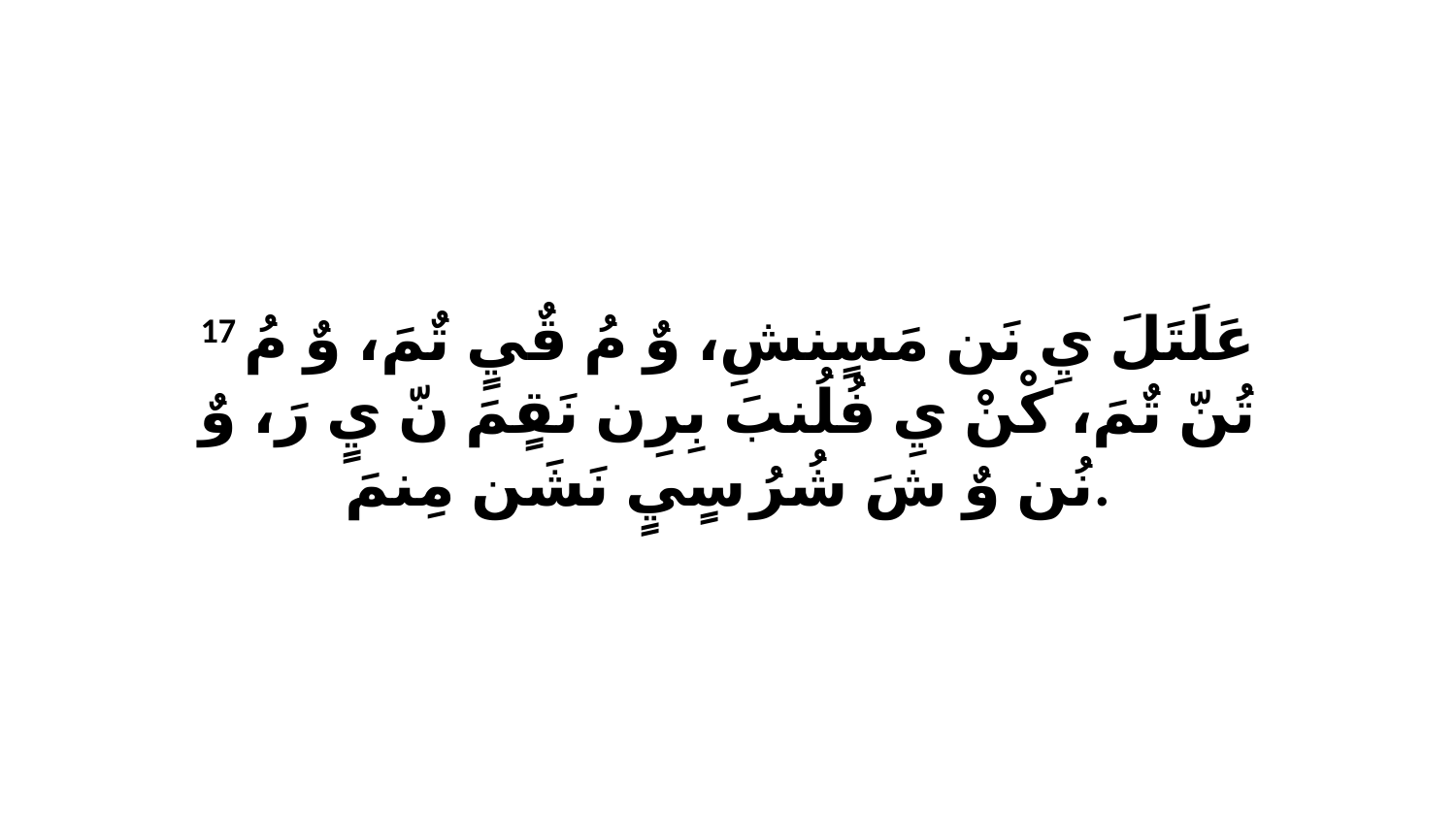

17 عَلَتَلَ يِ نَن مَسٍنشِ، وٌ مُ قٌيٍ تٌمَ، وٌ مُ تُنّ تٌمَ، كْنْ يِ فُلُنبَ بِرِن نَقٍمَ نّ يٍ رَ، وٌ نُن وٌ شَ شُرُ سٍيٍ نَشَن مِنمَ.